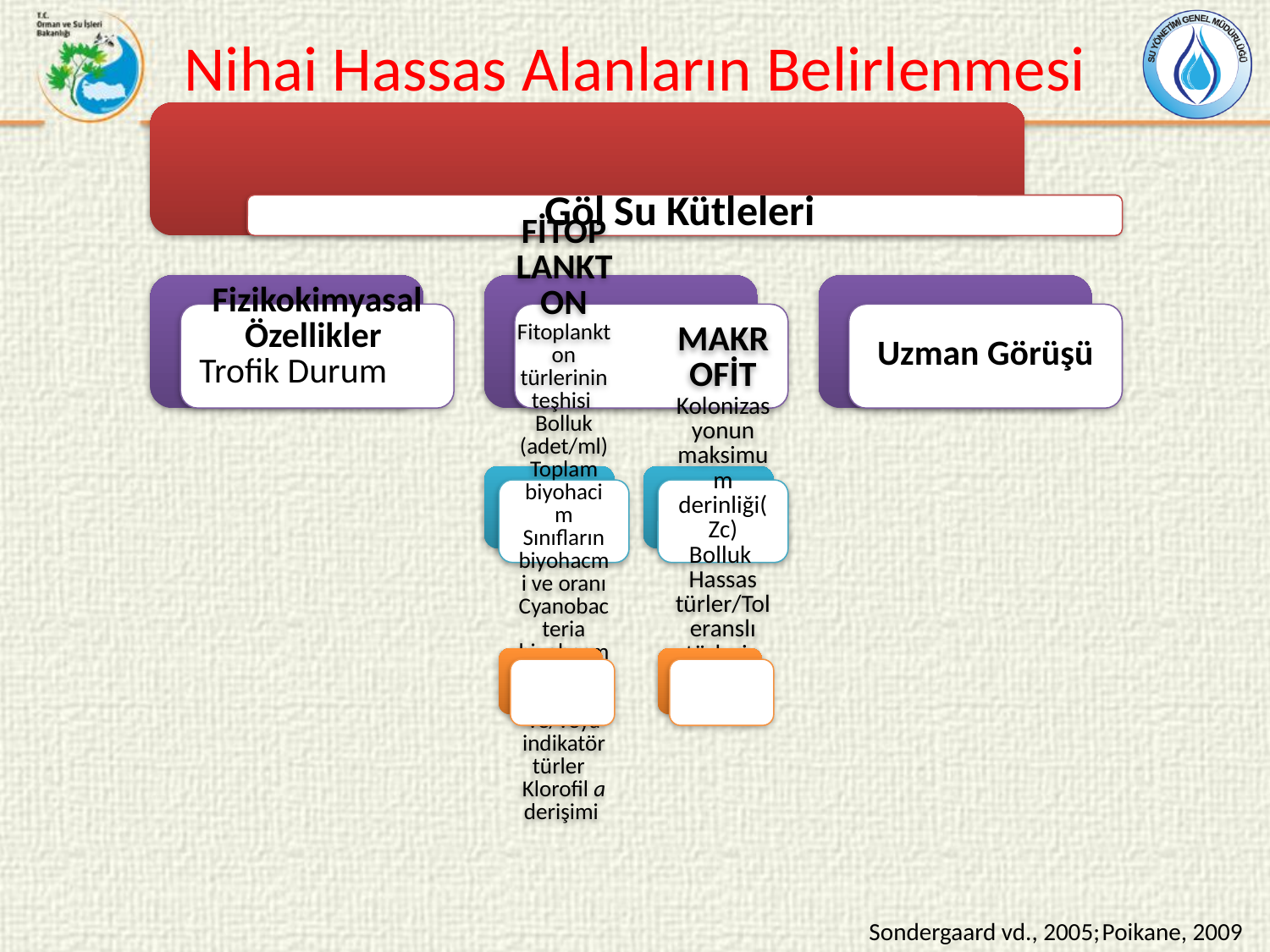

# Nihai Hassas Alanların Belirlenmesi
Göl Su Kütleleri
Fizikokimyasal Özellikler
Trofik Durum
FİTOPLANKTON
Bolluk (adet/ml)
Toplam biyohacim
Sınıfların biyohacmi ve oranı
Cyanobacteria biyohacmi ve oranı
Hassas ve/veya indikatör türler
Klorofil a derişimi
Kolonizasyonun maksimum derinliği(Zc)
Bolluk
Hassas türler/Toleranslı türlerin belirlenmesi
Cyanobacteria biyohacmi
Uzman Görüşü
Hassas türler/Toleranslı türler
Sondergaard vd., 2005;
Poikane, 2009